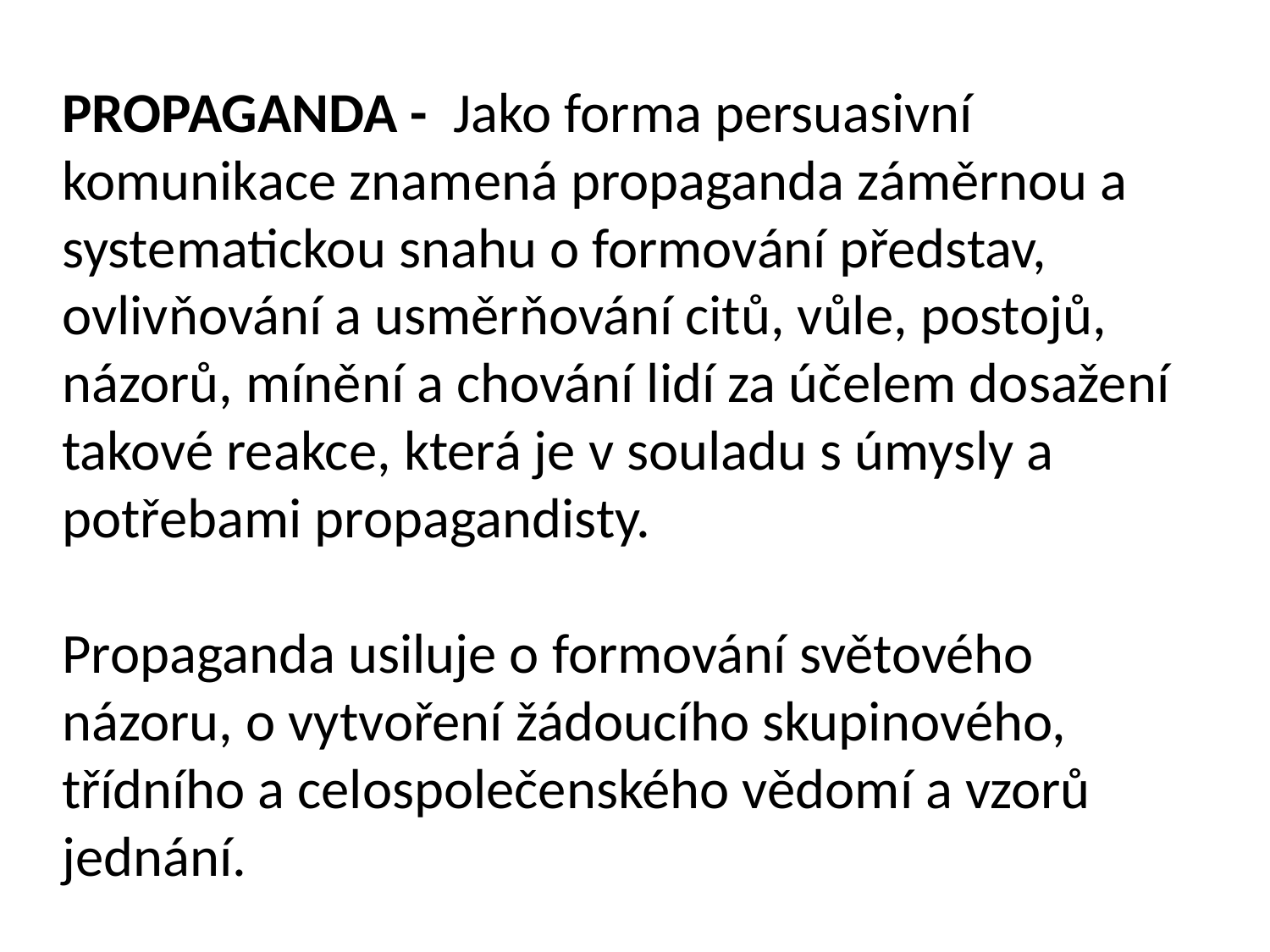

PROPAGANDA -  Jako forma persuasivní komunikace znamená propaganda záměrnou a systematickou snahu o formování představ, ovlivňování a usměrňování citů, vůle, postojů, názorů, mínění a chování lidí za účelem dosažení takové reakce, která je v souladu s úmysly a potřebami propagandisty.

Propaganda usiluje o formování světového názoru, o vytvoření žádoucího skupinového, třídního a celospolečenského vědomí a vzorů jednání.